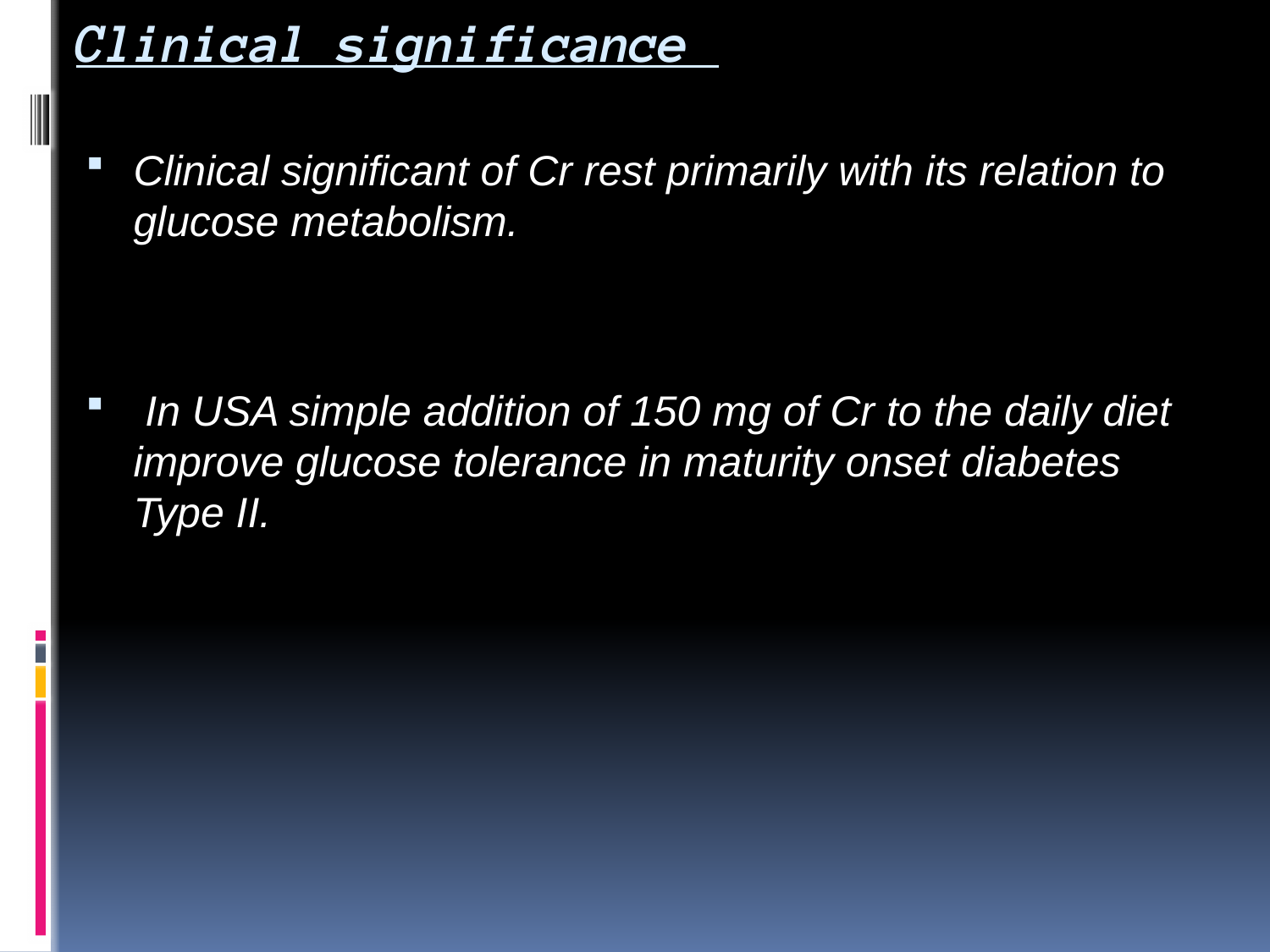

# Clinical significance

Clinical significant of Cr rest primarily with its relation to glucose metabolism.

 In USA simple addition of 150 mg of Cr to the daily diet improve glucose tolerance in maturity onset diabetes  Type II.